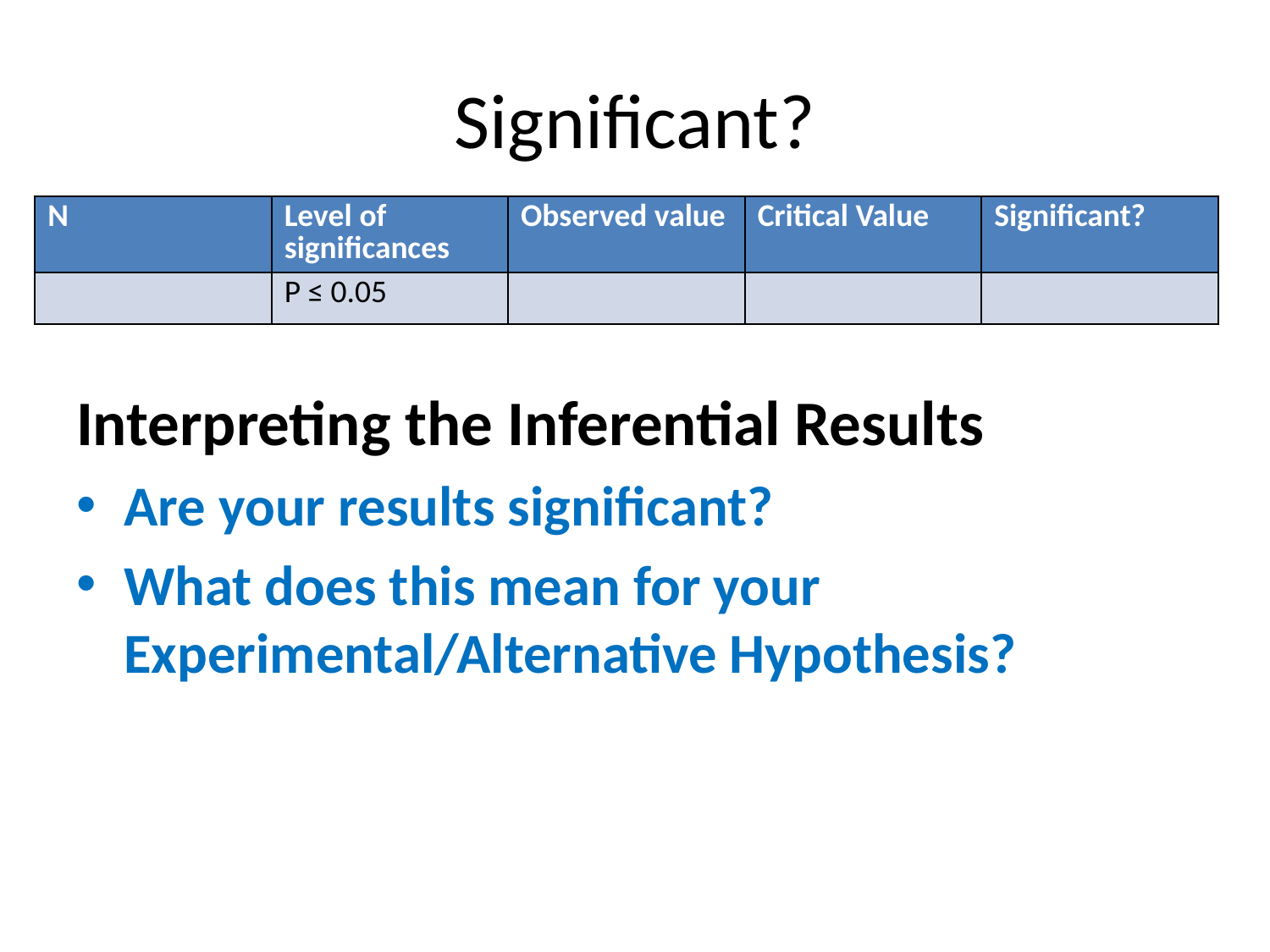

# Significant?
| N | Level of significances | Observed value | Critical Value | Significant? |
| --- | --- | --- | --- | --- |
|  | P ≤ 0.05 |  |  |  |
Interpreting the Inferential Results
Are your results significant?
What does this mean for your Experimental/Alternative Hypothesis?